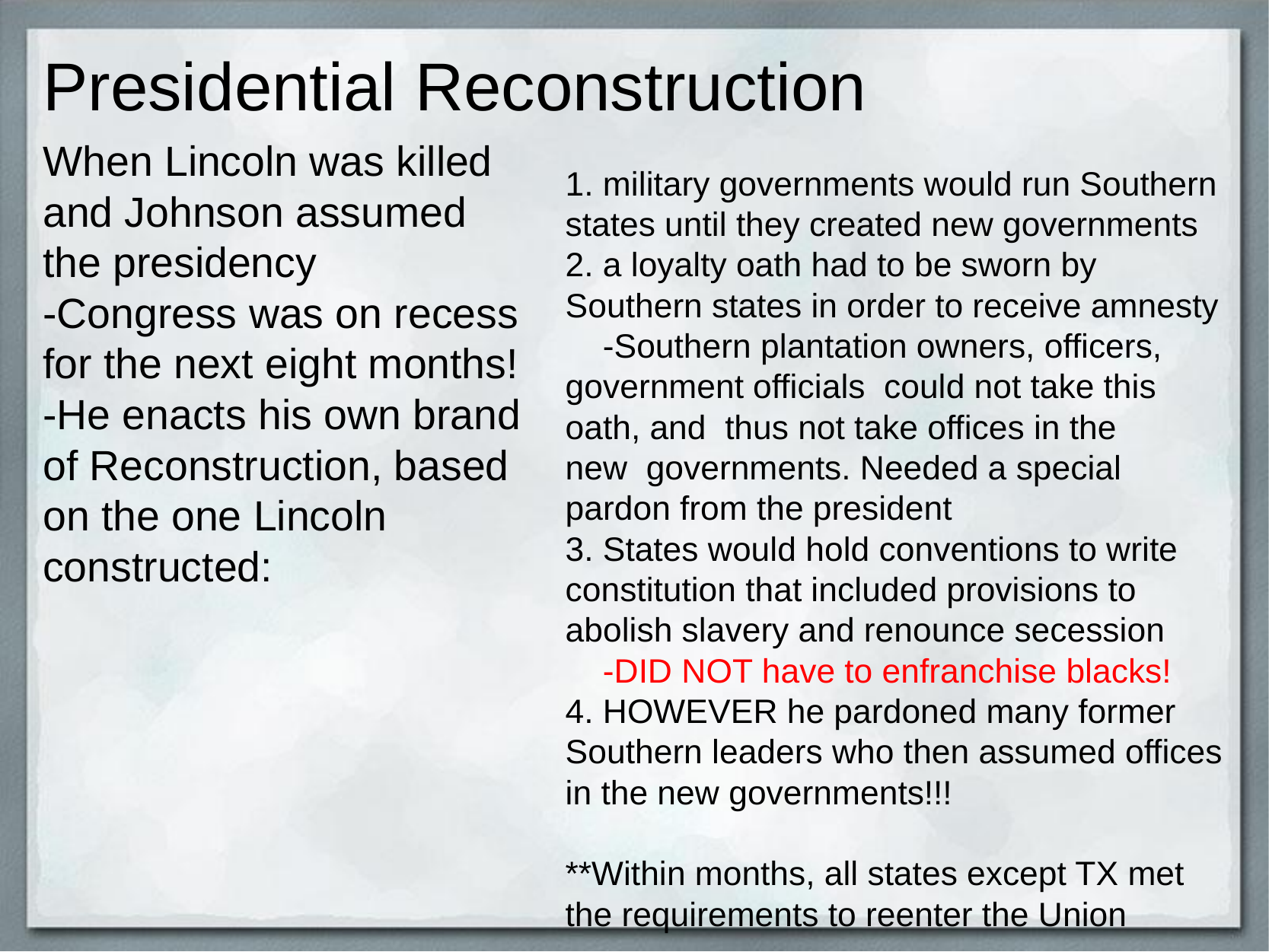

# Presidential Reconstruction

1. military governments would run Southern states until they created new governments
2. a loyalty oath had to be sworn by Southern states in order to receive amnesty
    -Southern plantation owners, officers, government officials  could not take this oath, and  thus not take offices in the new  governments. Needed a special pardon from the president
3. States would hold conventions to write constitution that included provisions to abolish slavery and renounce secession
    -DID NOT have to enfranchise blacks!
4. HOWEVER he pardoned many former Southern leaders who then assumed offices in the new governments!!!

**Within months, all states except TX met the requirements to reenter the Union
When Lincoln was killed and Johnson assumed the presidency
-Congress was on recess for the next eight months!
-He enacts his own brand of Reconstruction, based on the one Lincoln constructed: